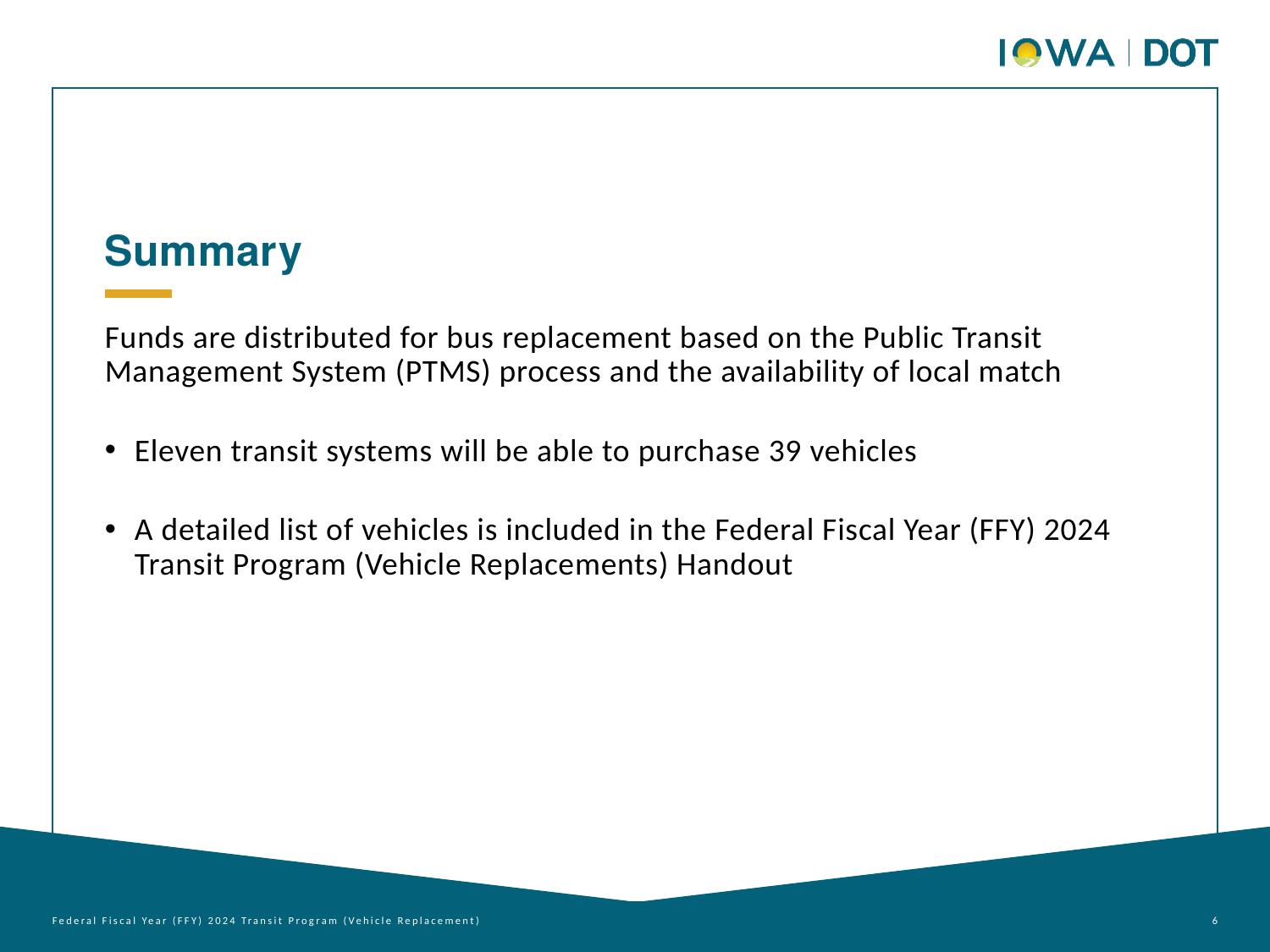

Summary
Funds are distributed for bus replacement based on the Public Transit Management System (PTMS) process and the availability of local match
Eleven transit systems will be able to purchase 39 vehicles
A detailed list of vehicles is included in the Federal Fiscal Year (FFY) 2024 Transit Program (Vehicle Replacements) Handout